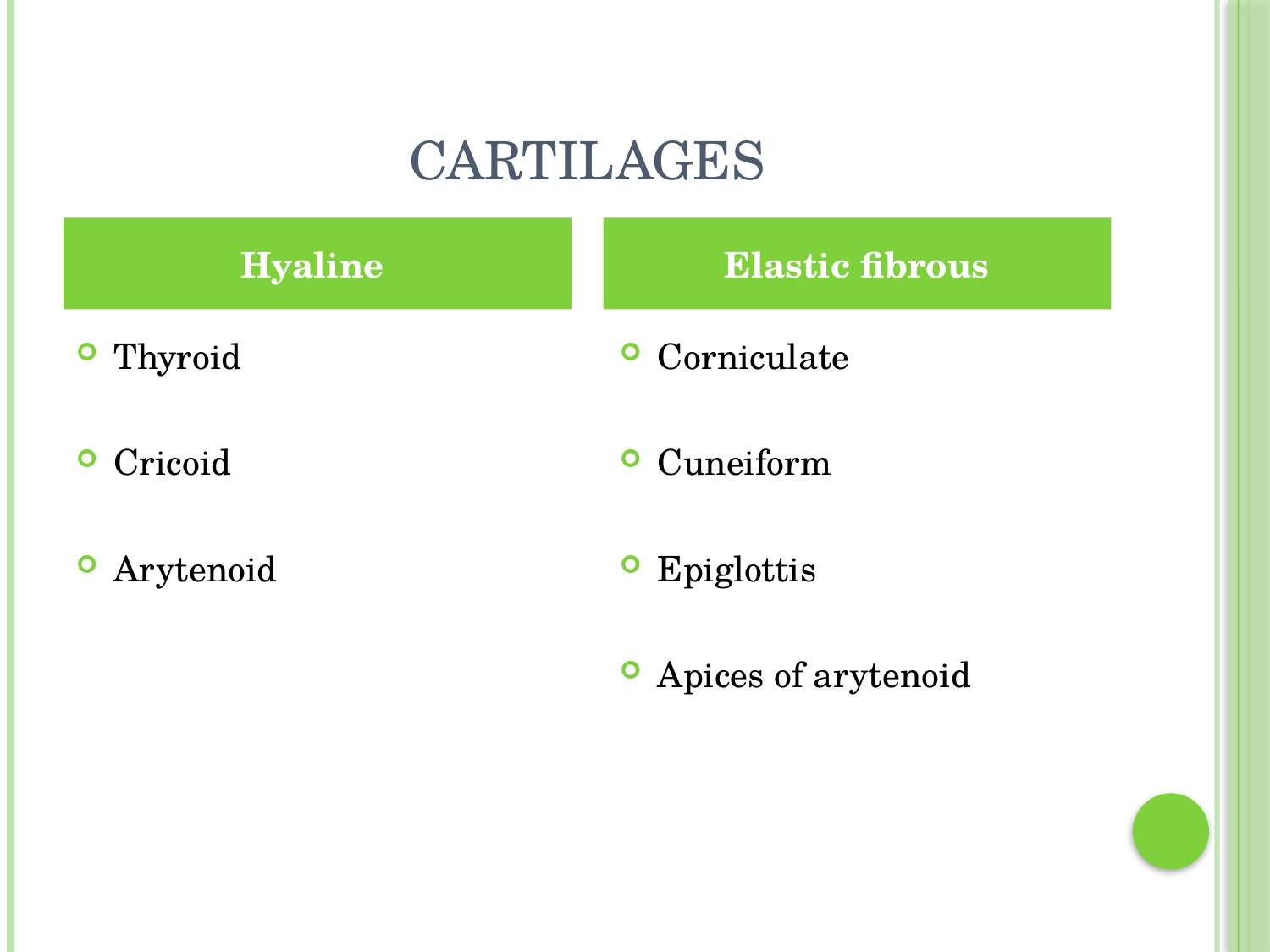

# cartilages
Hyaline
Elastic fibrous
Thyroid

Cricoid

Arytenoid
Corniculate

Cuneiform

Epiglottis

Apices of arytenoid